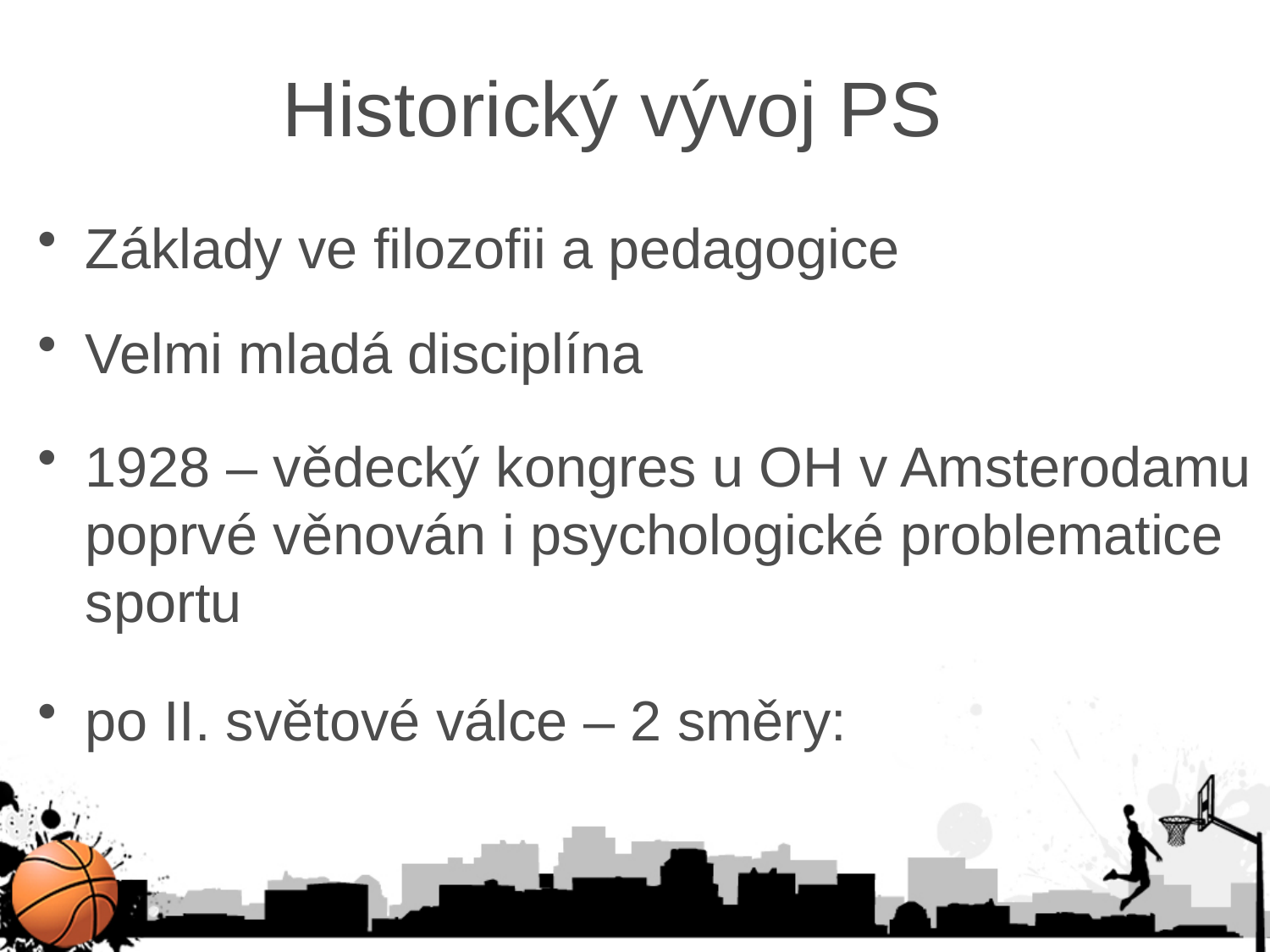

# Historický vývoj PS
Základy ve filozofii a pedagogice

Velmi mladá disciplína

1928 – vědecký kongres u OH v Amsterodamu poprvé věnován i psychologické problematice sportu

po II. světové válce – 2 směry: